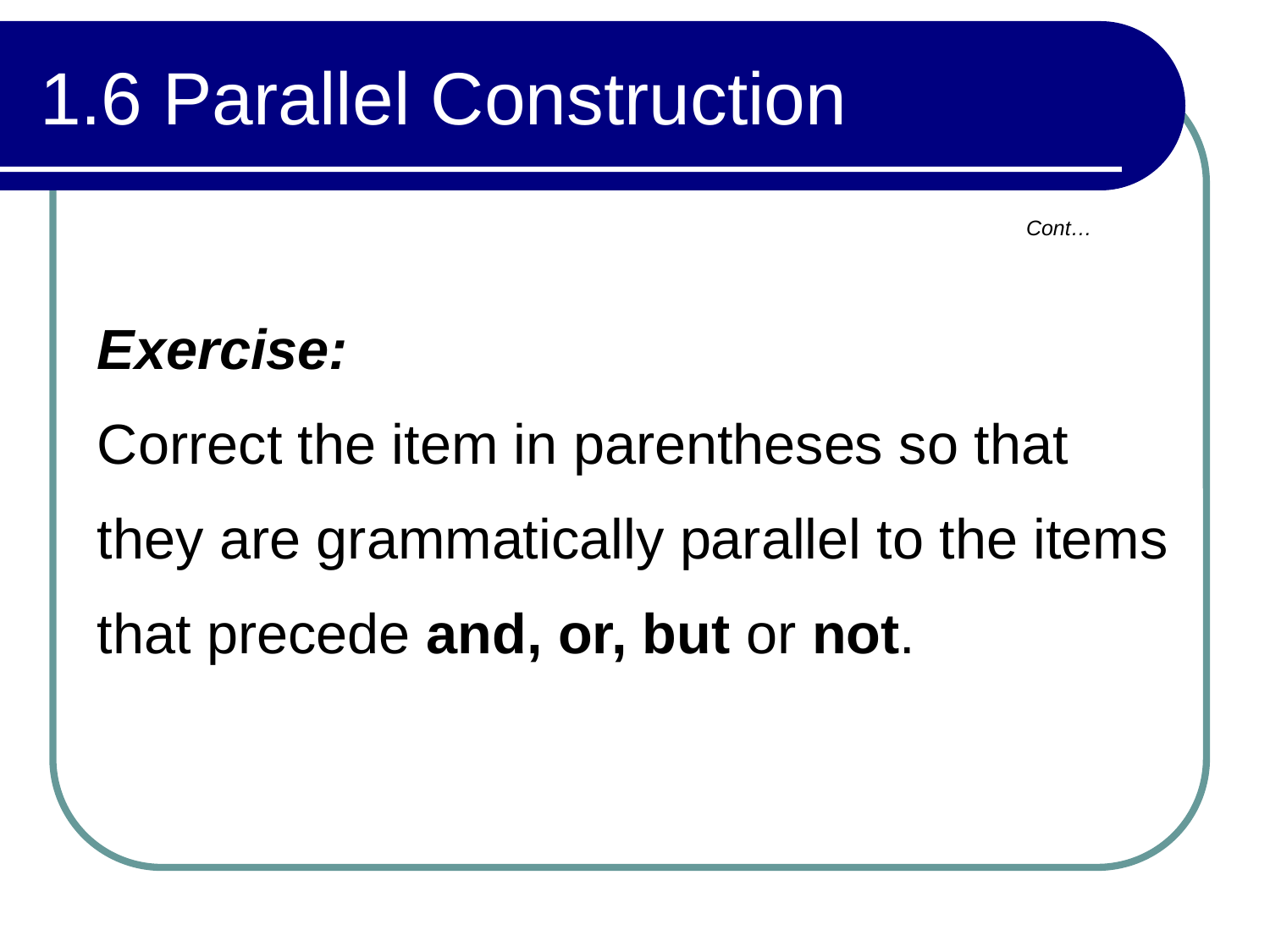

# 1.6 Parallel Construction
Cont…
Exercise:
Correct the item in parentheses so that they are grammatically parallel to the items that precede and, or, but or not.